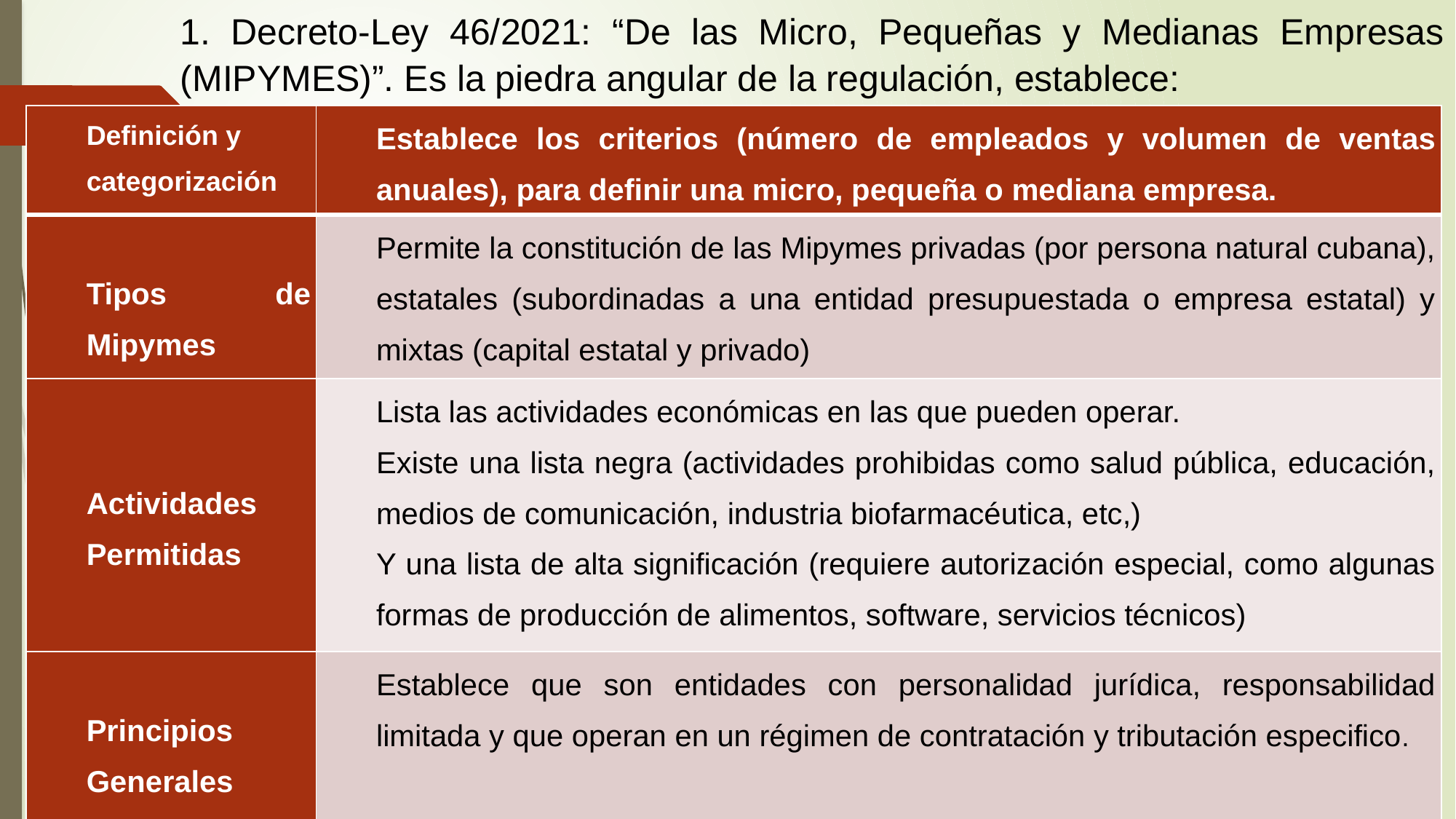

1. Decreto-Ley 46/2021: “De las Micro, Pequeñas y Medianas Empresas (MIPYMES)”. Es la piedra angular de la regulación, establece:
| Definición y categorización | Establece los criterios (número de empleados y volumen de ventas anuales), para definir una micro, pequeña o mediana empresa. |
| --- | --- |
| Tipos de Mipymes | Permite la constitución de las Mipymes privadas (por persona natural cubana), estatales (subordinadas a una entidad presupuestada o empresa estatal) y mixtas (capital estatal y privado) |
| Actividades Permitidas | Lista las actividades económicas en las que pueden operar. Existe una lista negra (actividades prohibidas como salud pública, educación, medios de comunicación, industria biofarmacéutica, etc,) Y una lista de alta significación (requiere autorización especial, como algunas formas de producción de alimentos, software, servicios técnicos) |
| Principios Generales | Establece que son entidades con personalidad jurídica, responsabilidad limitada y que operan en un régimen de contratación y tributación especifico. |